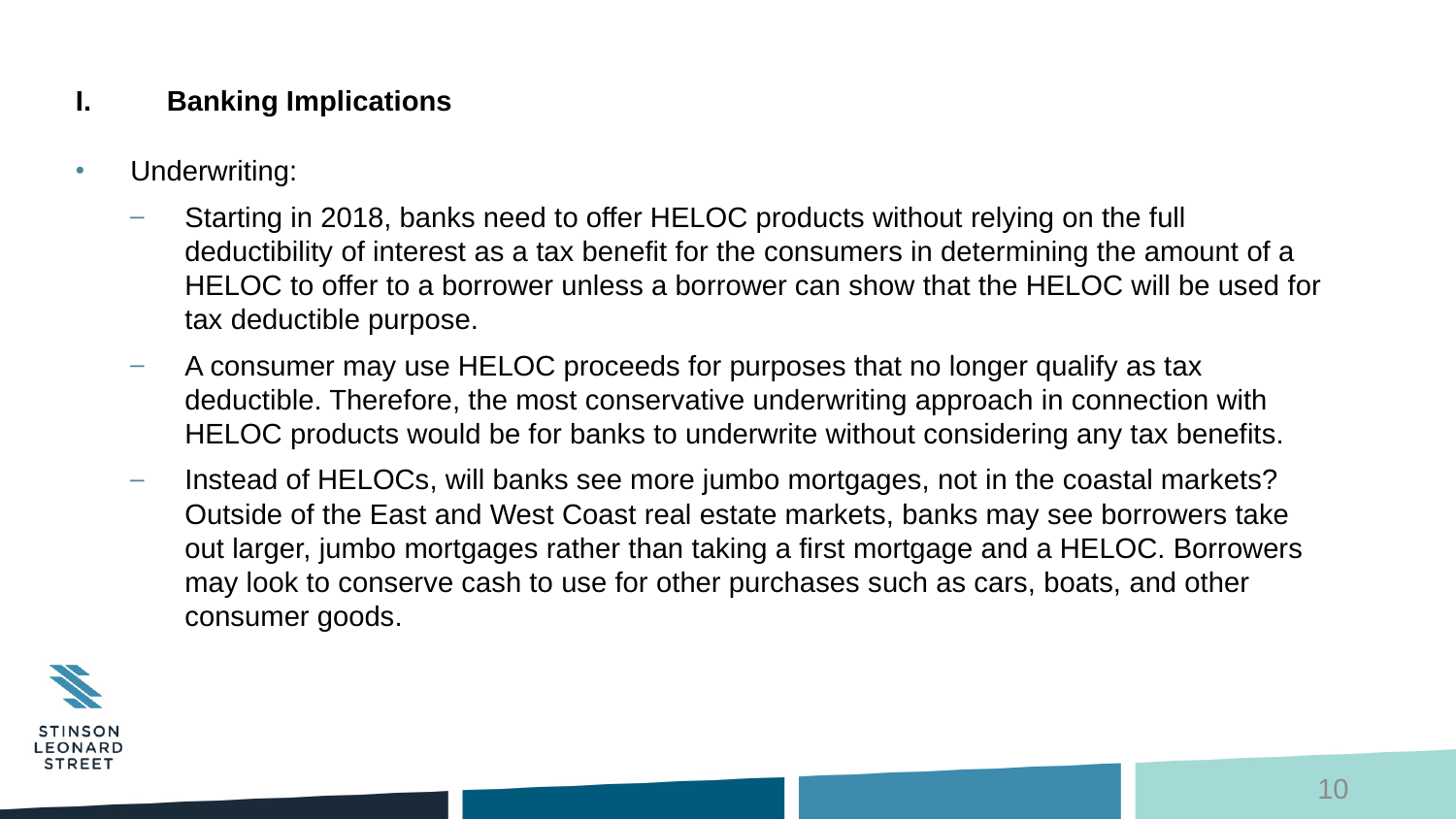

# Banking Implications
Underwriting:
Starting in 2018, banks need to offer HELOC products without relying on the full deductibility of interest as a tax benefit for the consumers in determining the amount of a HELOC to offer to a borrower unless a borrower can show that the HELOC will be used for tax deductible purpose.
A consumer may use HELOC proceeds for purposes that no longer qualify as tax deductible. Therefore, the most conservative underwriting approach in connection with HELOC products would be for banks to underwrite without considering any tax benefits.
Instead of HELOCs, will banks see more jumbo mortgages, not in the coastal markets? Outside of the East and West Coast real estate markets, banks may see borrowers take out larger, jumbo mortgages rather than taking a first mortgage and a HELOC. Borrowers may look to conserve cash to use for other purchases such as cars, boats, and other consumer goods.
10